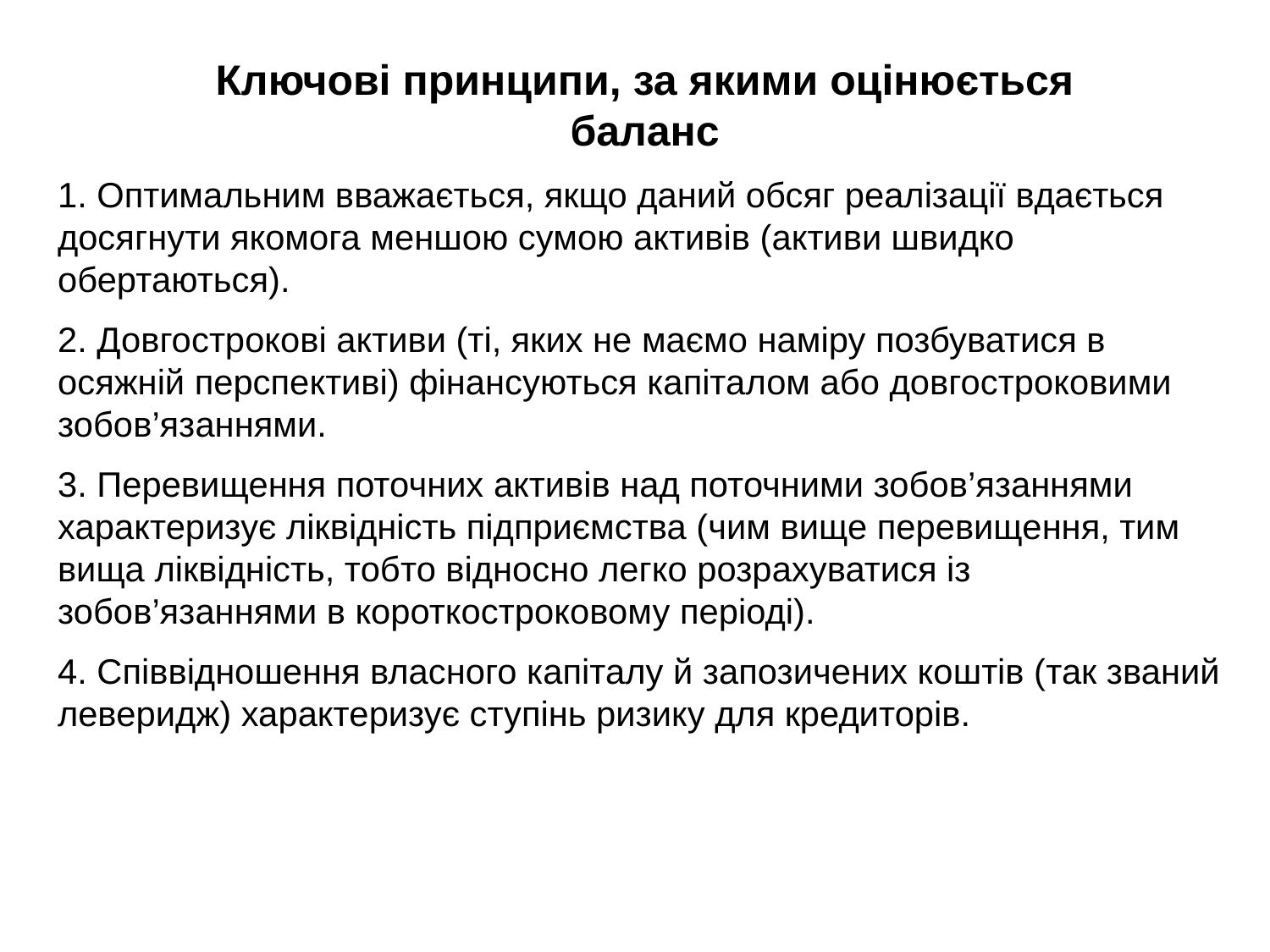

Ключові принципи, за якими оцінюється баланс
1. Оптимальним вважається, якщо даний обсяг реалізації вдається досягнути якомога меншою сумою активів (активи швидко обертаються).
2. Довгострокові активи (ті, яких не маємо наміру позбуватися в осяжній перспективі) фінансуються капіталом або довгостроковими зобов’язаннями.
3. Перевищення поточних активів над поточними зобов’язаннями характеризує ліквідність підприємства (чим вище перевищення, тим вища ліквідність, тобто відносно легко розрахуватися із зобов’язаннями в короткостроковому періоді).
4. Співвідношення власного капіталу й запозичених коштів (так званий леверидж) характеризує ступінь ризику для кредиторів.